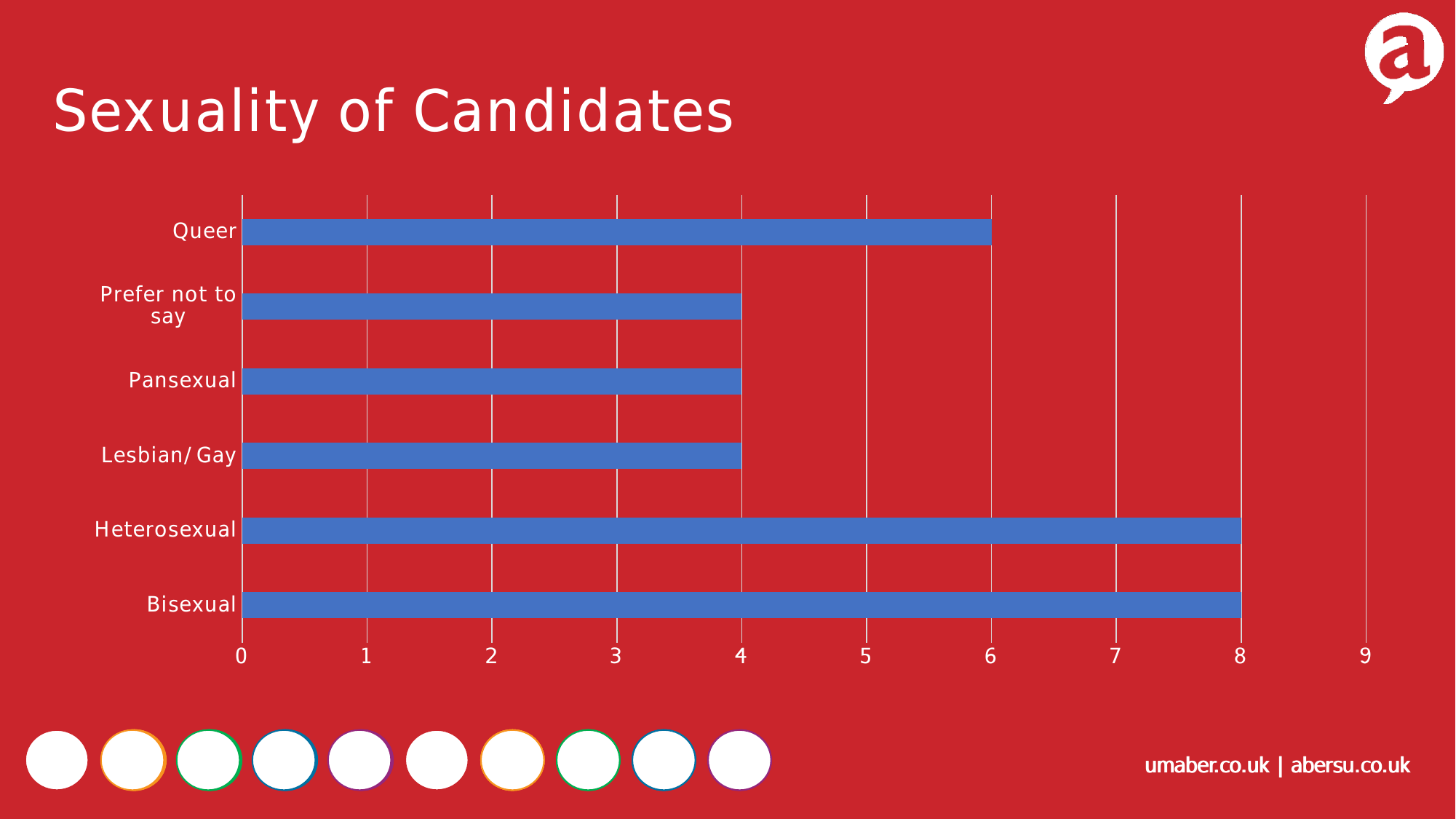

Sexuality of Candidates

### Chart

| Category | Count of Sexuality |
|---|---|
| Bisexual | 8.0 |
| Heterosexual | 8.0 |
| Lesbian/Gay | 4.0 |
| Pansexual | 4.0 |
| Prefer not to say | 4.0 |
| Queer | 6.0 |